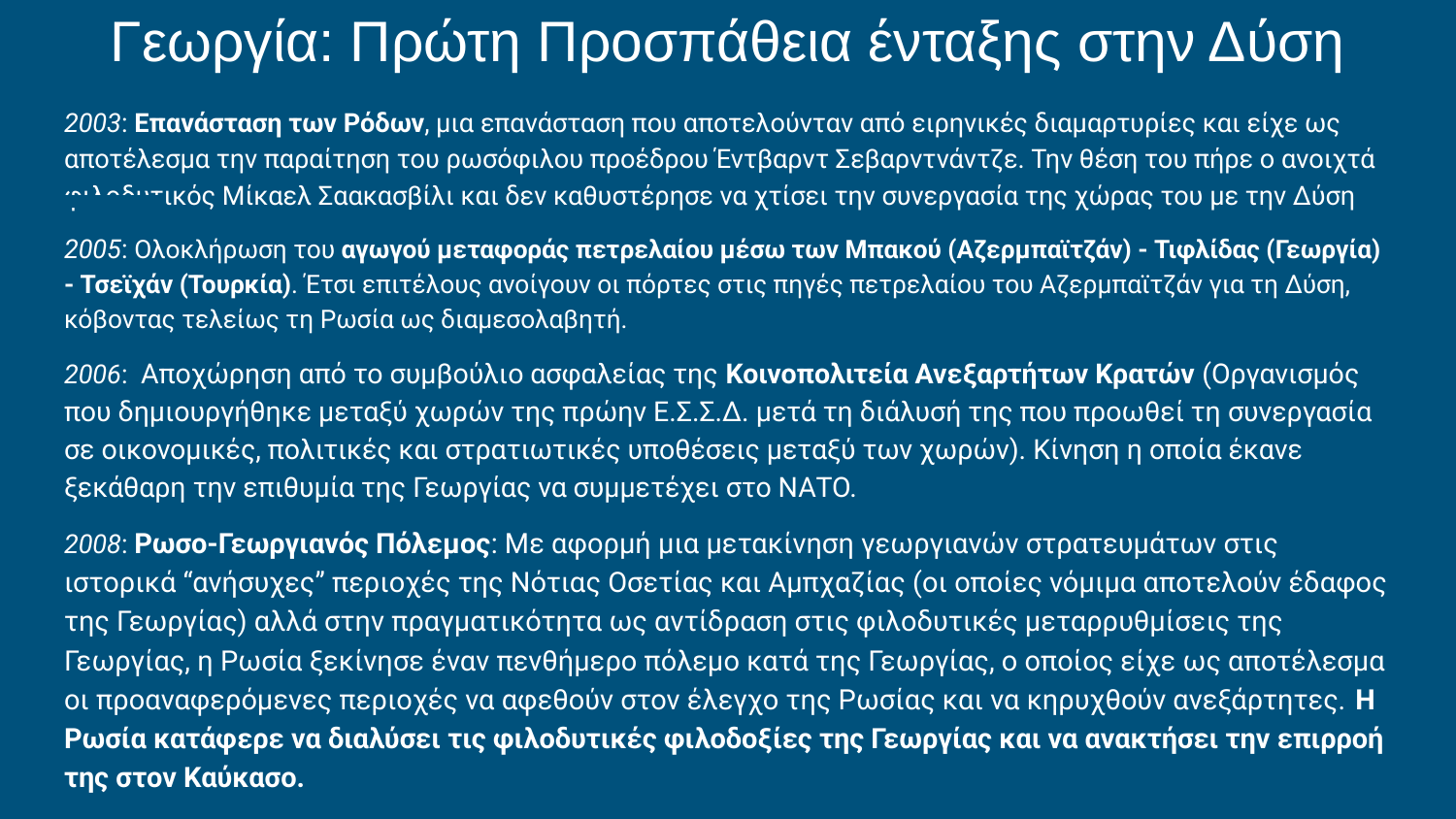

# Γεωργία: Πρώτη Προσπάθεια ένταξης στην Δύση
2003: Επανάσταση των Ρόδων, μια επανάσταση που αποτελούνταν από ειρηνικές διαμαρτυρίες και είχε ως αποτέλεσμα την παραίτηση του ρωσόφιλου προέδρου Έντβαρντ Σεβαρντνάντζε. Την θέση του πήρε ο ανοιχτά φιλοδυτικός Μίκαελ Σαακασβίλι και δεν καθυστέρησε να χτίσει την συνεργασία της χώρας του με την Δύση
2005: Ολοκλήρωση του αγωγού μεταφοράς πετρελαίου μέσω των Μπακού (Αζερμπαϊτζάν) - Τιφλίδας (Γεωργία) - Τσεϊχάν (Τουρκία). Έτσι επιτέλους ανοίγουν οι πόρτες στις πηγές πετρελαίου του Αζερμπαϊτζάν για τη Δύση, κόβοντας τελείως τη Ρωσία ως διαμεσολαβητή.
2006:  Αποχώρηση από το συμβούλιο ασφαλείας της Κοινοπολιτεία Ανεξαρτήτων Κρατών (Οργανισμός που δημιουργήθηκε μεταξύ χωρών της πρώην Ε.Σ.Σ.Δ. μετά τη διάλυσή της που προωθεί τη συνεργασία σε οικονομικές, πολιτικές και στρατιωτικές υποθέσεις μεταξύ των χωρών). Κίνηση η οποία έκανε ξεκάθαρη την επιθυμία της Γεωργίας να συμμετέχει στο ΝΑΤΟ.
2008: Ρωσο-Γεωργιανός Πόλεμος: Με αφορμή μια μετακίνηση γεωργιανών στρατευμάτων στις ιστορικά “ανήσυχες” περιοχές της Νότιας Οσετίας και Αμπχαζίας (οι οποίες νόμιμα αποτελούν έδαφος της Γεωργίας) αλλά στην πραγματικότητα ως αντίδραση στις φιλοδυτικές μεταρρυθμίσεις της Γεωργίας, η Ρωσία ξεκίνησε έναν πενθήμερο πόλεμο κατά της Γεωργίας, ο οποίος είχε ως αποτέλεσμα οι προαναφερόμενες περιοχές να αφεθούν στον έλεγχο της Ρωσίας και να κηρυχθούν ανεξάρτητες. Η Ρωσία κατάφερε να διαλύσει τις φιλοδυτικές φιλοδοξίες της Γεωργίας και να ανακτήσει την επιρροή της στον Καύκασο.